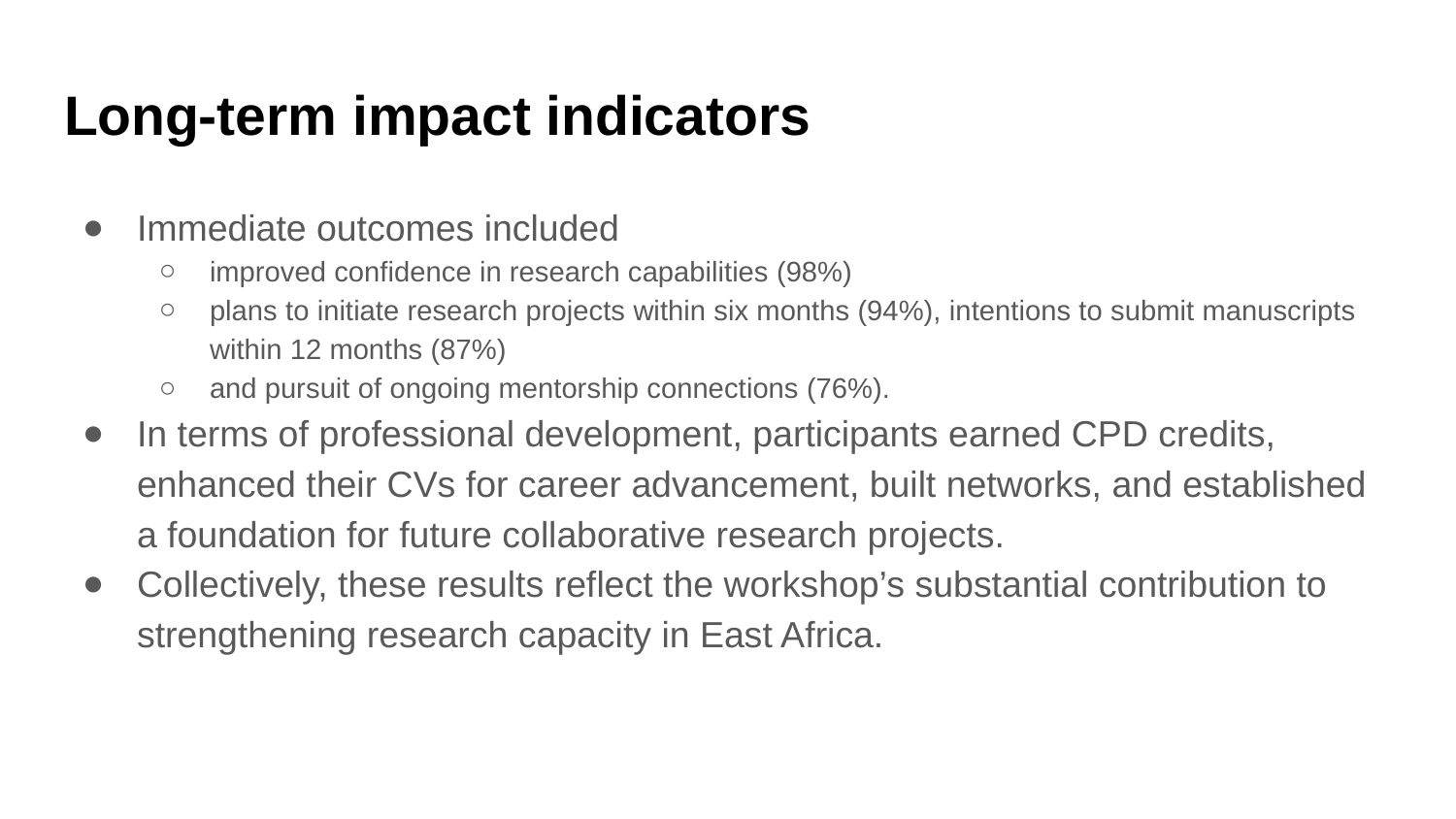

# Long-term impact indicators
Immediate outcomes included
improved confidence in research capabilities (98%)
plans to initiate research projects within six months (94%), intentions to submit manuscripts within 12 months (87%)
and pursuit of ongoing mentorship connections (76%).
In terms of professional development, participants earned CPD credits, enhanced their CVs for career advancement, built networks, and established a foundation for future collaborative research projects.
Collectively, these results reflect the workshop’s substantial contribution to strengthening research capacity in East Africa.